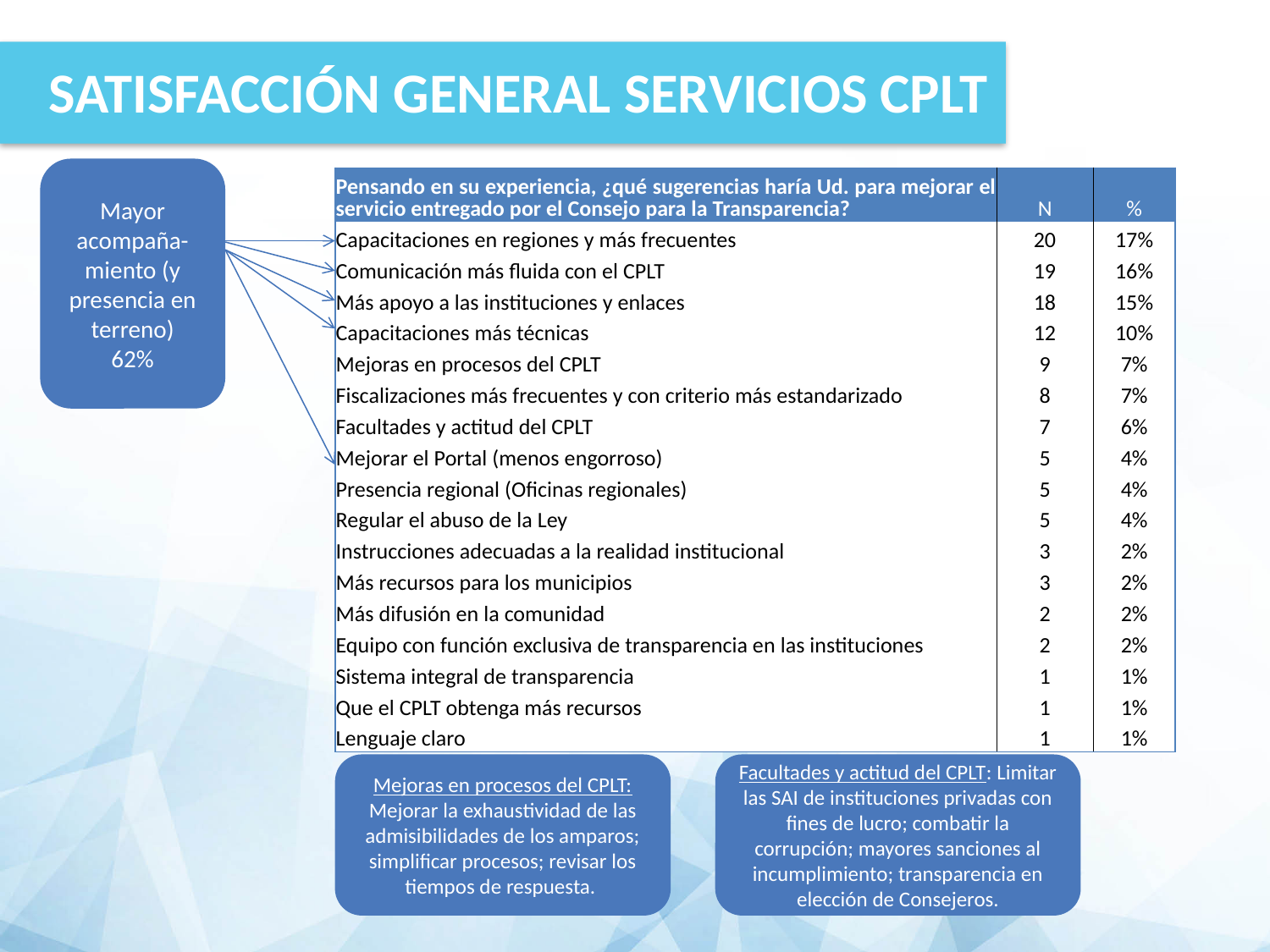

SATISFACCIÓN GENERAL SERVICIOS CPLT
Mayor acompaña-miento (y presencia en terreno)
62%
| Pensando en su experiencia, ¿qué sugerencias haría Ud. para mejorar el servicio entregado por el Consejo para la Transparencia? | N | % |
| --- | --- | --- |
| Capacitaciones en regiones y más frecuentes | 20 | 17% |
| Comunicación más fluida con el CPLT | 19 | 16% |
| Más apoyo a las instituciones y enlaces | 18 | 15% |
| Capacitaciones más técnicas | 12 | 10% |
| Mejoras en procesos del CPLT | 9 | 7% |
| Fiscalizaciones más frecuentes y con criterio más estandarizado | 8 | 7% |
| Facultades y actitud del CPLT | 7 | 6% |
| Mejorar el Portal (menos engorroso) | 5 | 4% |
| Presencia regional (Oficinas regionales) | 5 | 4% |
| Regular el abuso de la Ley | 5 | 4% |
| Instrucciones adecuadas a la realidad institucional | 3 | 2% |
| Más recursos para los municipios | 3 | 2% |
| Más difusión en la comunidad | 2 | 2% |
| Equipo con función exclusiva de transparencia en las instituciones | 2 | 2% |
| Sistema integral de transparencia | 1 | 1% |
| Que el CPLT obtenga más recursos | 1 | 1% |
| Lenguaje claro | 1 | 1% |
Mejoras en procesos del CPLT: Mejorar la exhaustividad de las admisibilidades de los amparos; simplificar procesos; revisar los tiempos de respuesta.
Facultades y actitud del CPLT: Limitar las SAI de instituciones privadas con fines de lucro; combatir la corrupción; mayores sanciones al incumplimiento; transparencia en elección de Consejeros.